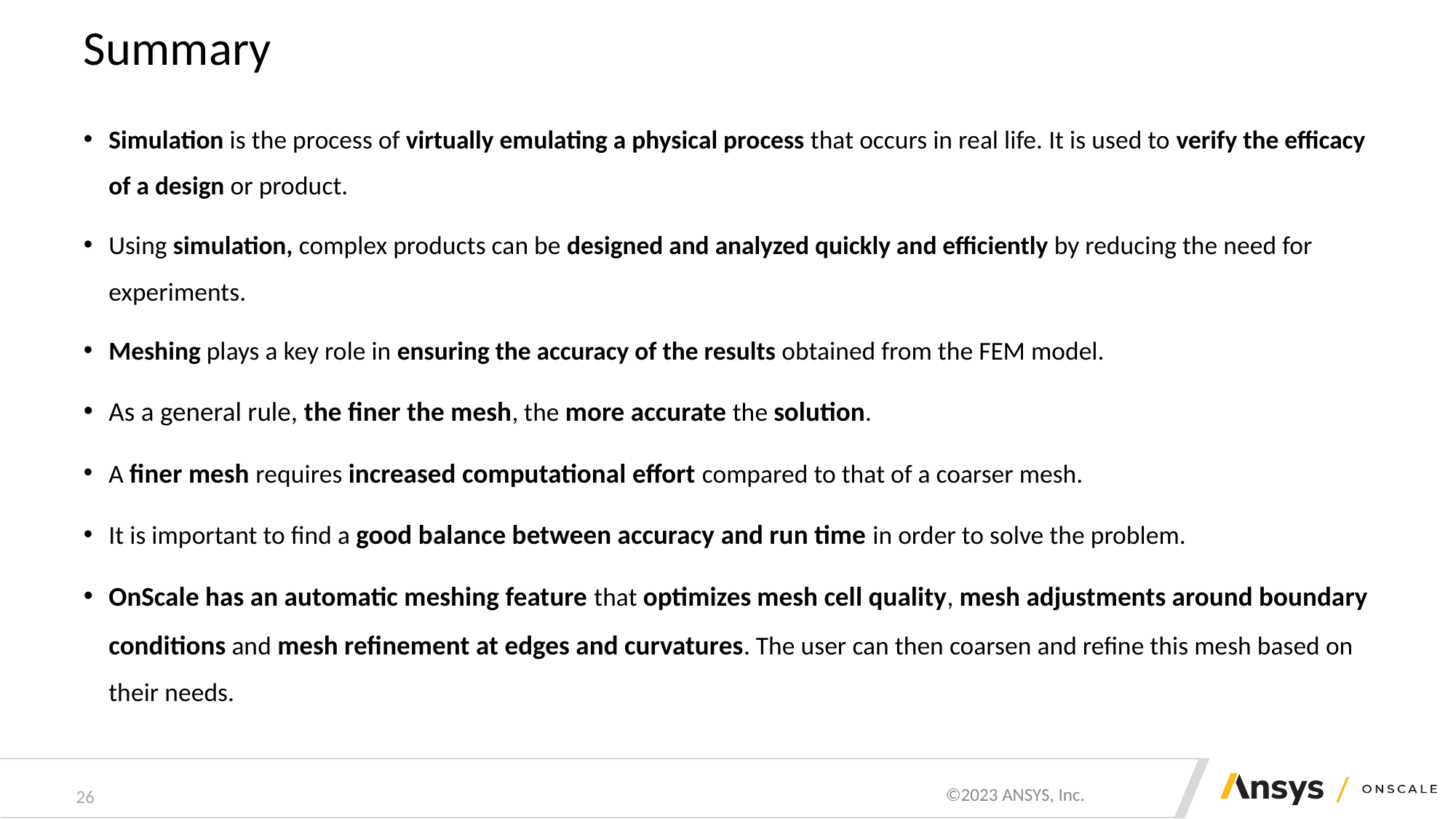

# Summary
Simulation is the process of virtually emulating a physical process that occurs in real life. It is used to verify the efficacy of a design or product.
Using simulation, complex products can be designed and analyzed quickly and efficiently by reducing the need for experiments.
Meshing plays a key role in ensuring the accuracy of the results obtained from the FEM model.
As a general rule, the finer the mesh, the more accurate the solution.
A finer mesh requires increased computational effort compared to that of a coarser mesh.
It is important to find a good balance between accuracy and run time in order to solve the problem.
OnScale has an automatic meshing feature that optimizes mesh cell quality, mesh adjustments around boundary conditions and mesh refinement at edges and curvatures. The user can then coarsen and refine this mesh based on their needs.
26